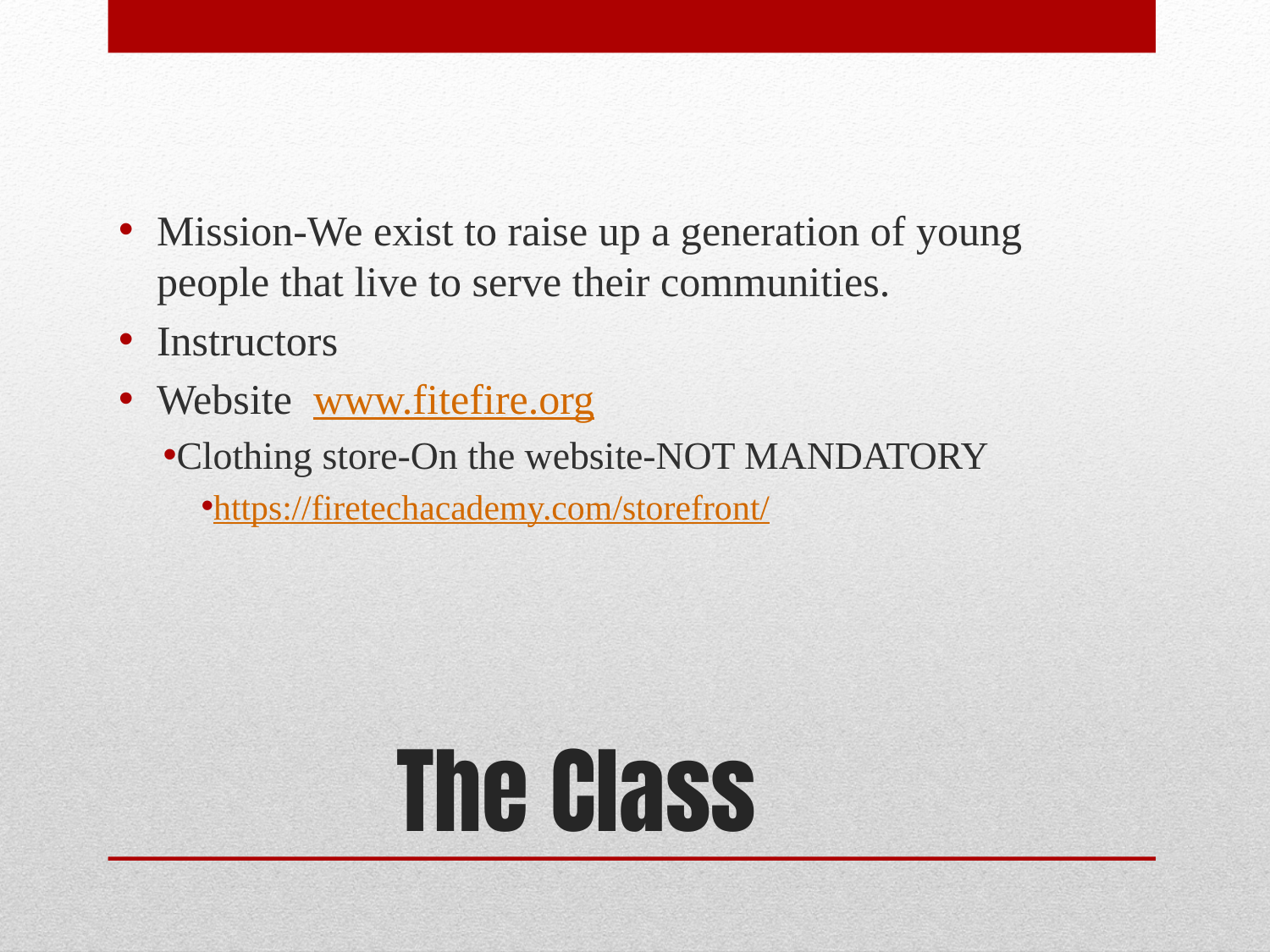

Mission-We exist to raise up a generation of young people that live to serve their communities.
Instructors
Website  www.fitefire.org
Clothing store-On the website-NOT MANDATORY
https://firetechacademy.com/storefront/
# The Class